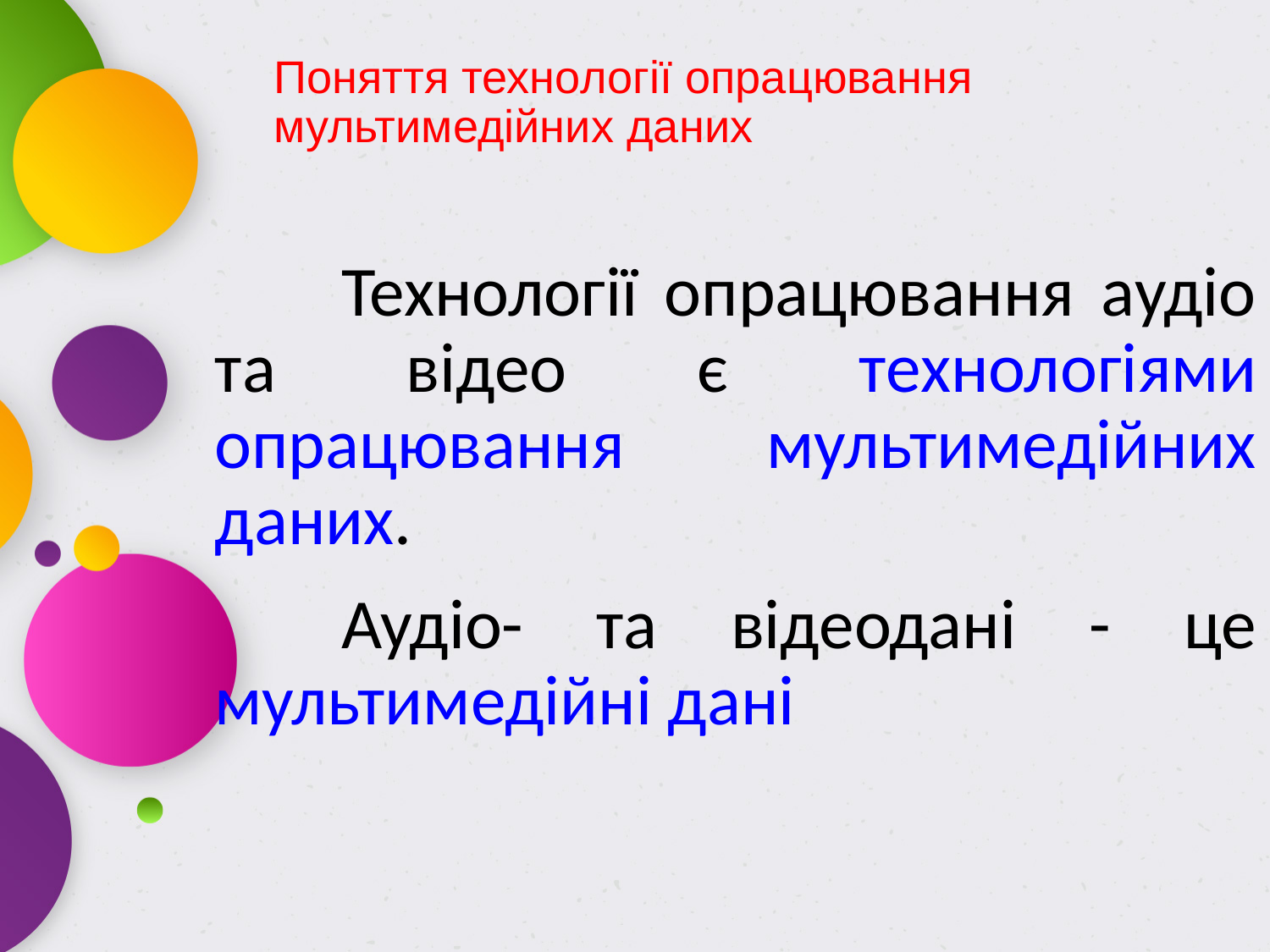

# Поняття технології опрацювання мультимедійних даних
	Технології опрацювання аудіо та відео є технологіями опрацювання мультимедійних даних.
	Аудіо- та відеодані - це мультимедійні дані